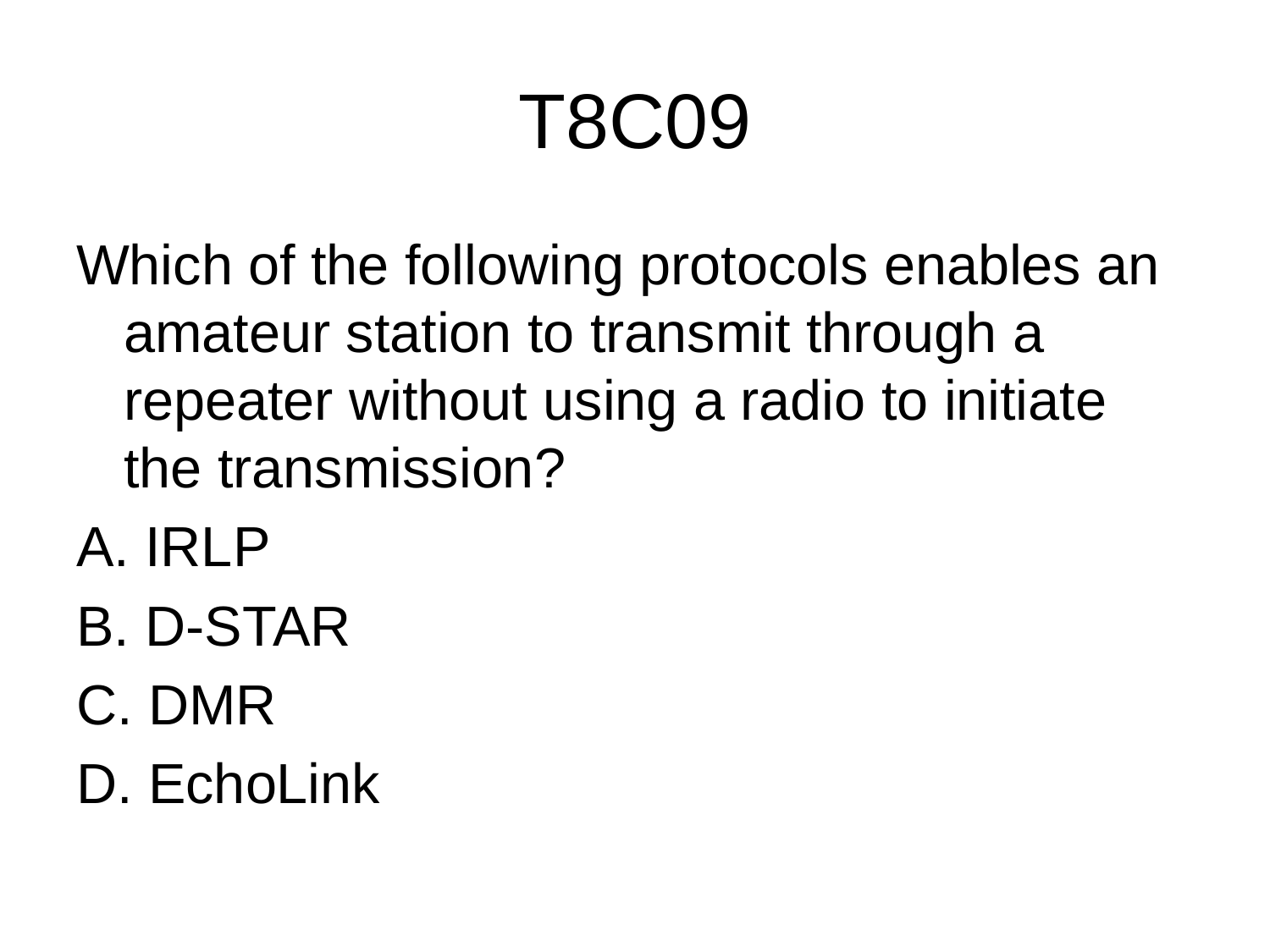

# T8C09
Which of the following protocols enables an amateur station to transmit through a repeater without using a radio to initiate the transmission?
A. IRLP
B. D-STAR
C. DMR
D. EchoLink